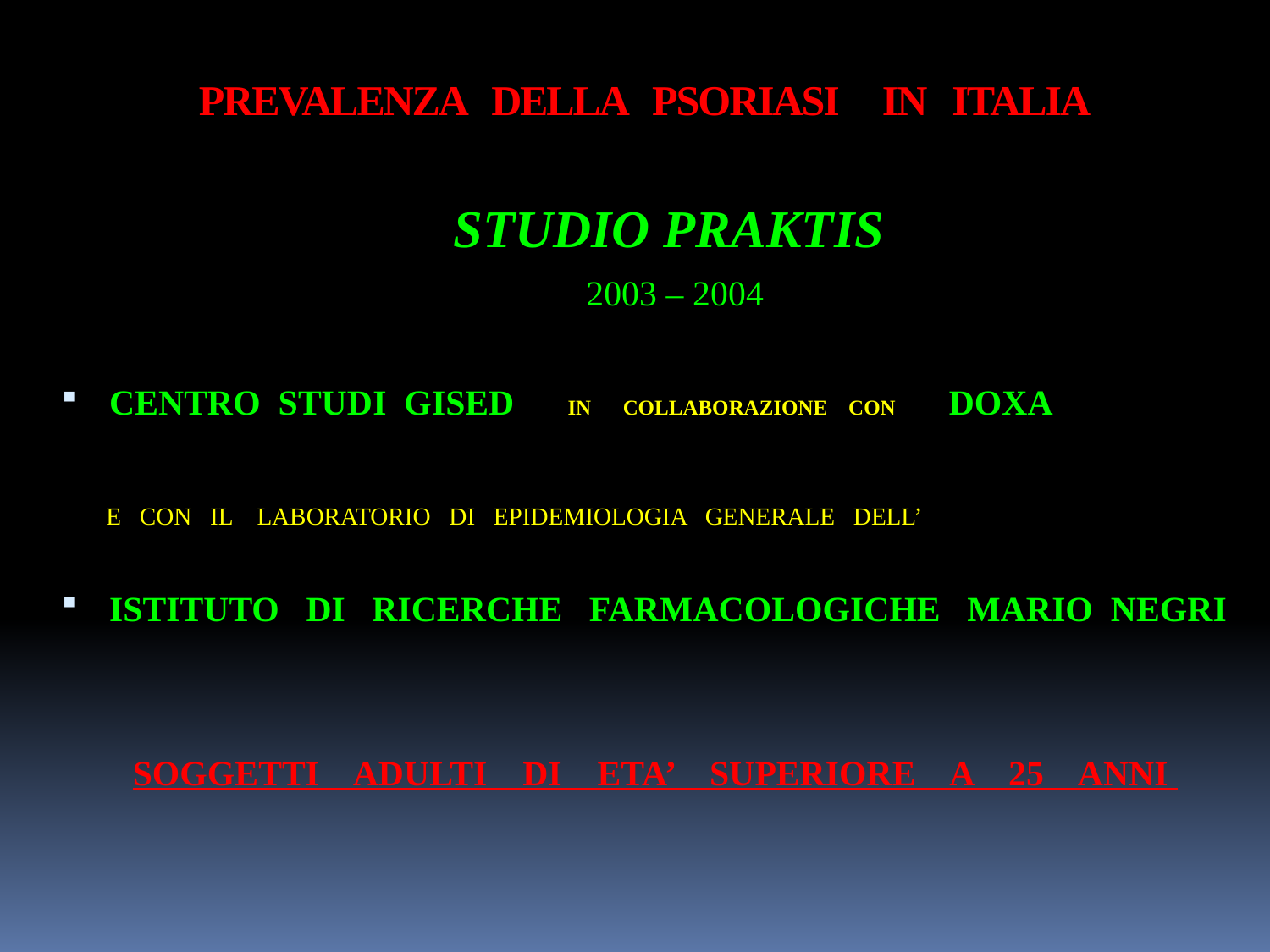

# PREVALENZA   DELLA   PSORIASI     IN   ITALIA
    STUDIO PRAKTIS
                                                           2003 – 2004

CENTRO  STUDI  GISED      IN      COLLABORAZIONE    CON          DOXA

     E   CON   IL    LABORATORIO   DI   EPIDEMIOLOGIA   GENERALE   DELL’

ISTITUTO   DI   RICERCHE   FARMACOLOGICHE   MARIO  NEGRI

        SOGGETTI    ADULTI    DI    ETA’    SUPERIORE    A    25    ANNI